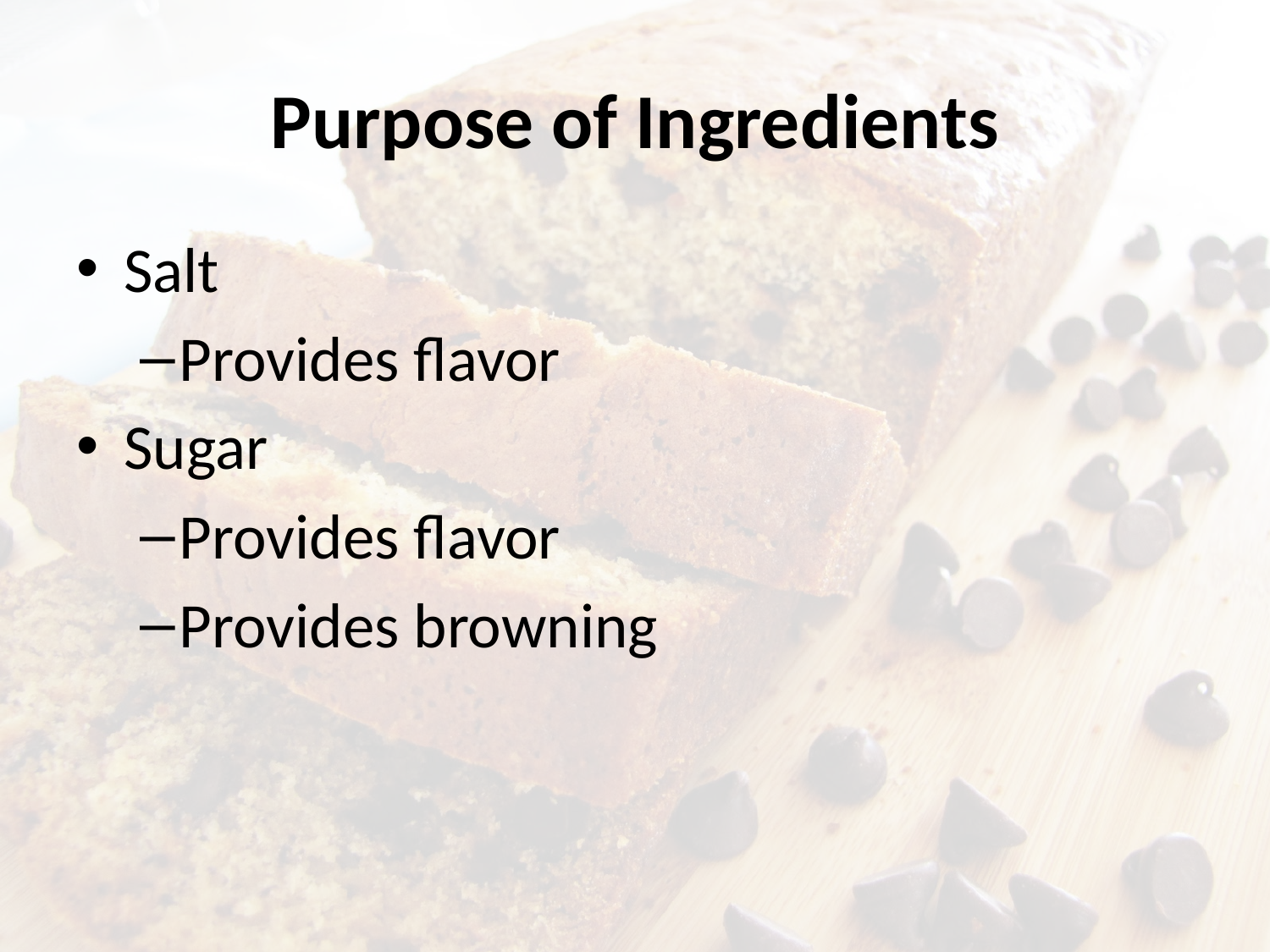

# Purpose of Ingredients
Salt
Provides flavor
Sugar
Provides flavor
Provides browning